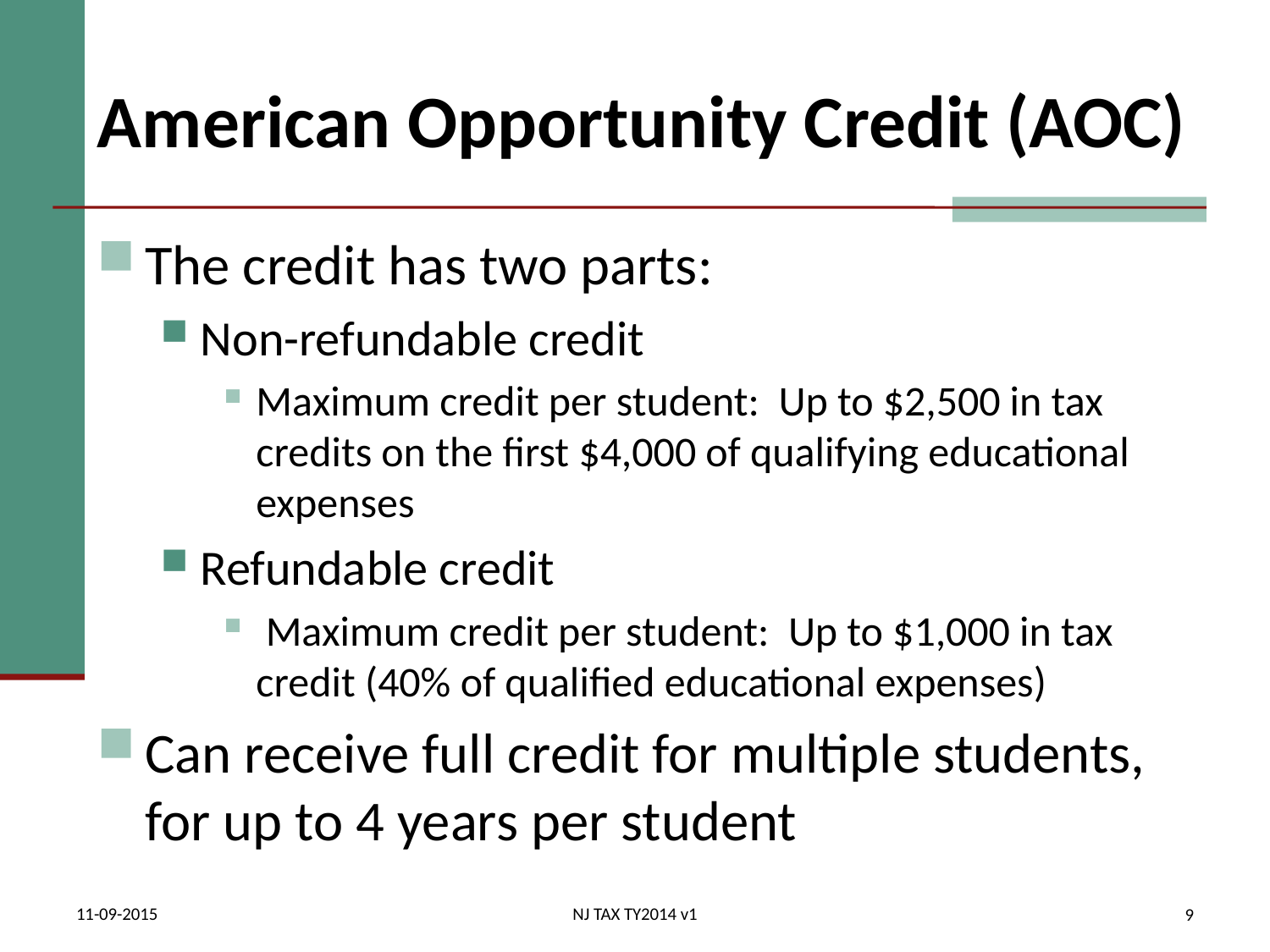

# American Opportunity Credit (AOC)
The credit has two parts:
Non-refundable credit
Maximum credit per student:  Up to $2,500 in tax credits on the first $4,000 of qualifying educational expenses
Refundable credit
 Maximum credit per student:  Up to $1,000 in tax credit (40% of qualified educational expenses)
Can receive full credit for multiple students, for up to 4 years per student

11-09-2015
NJ TAX TY2014 v1
9